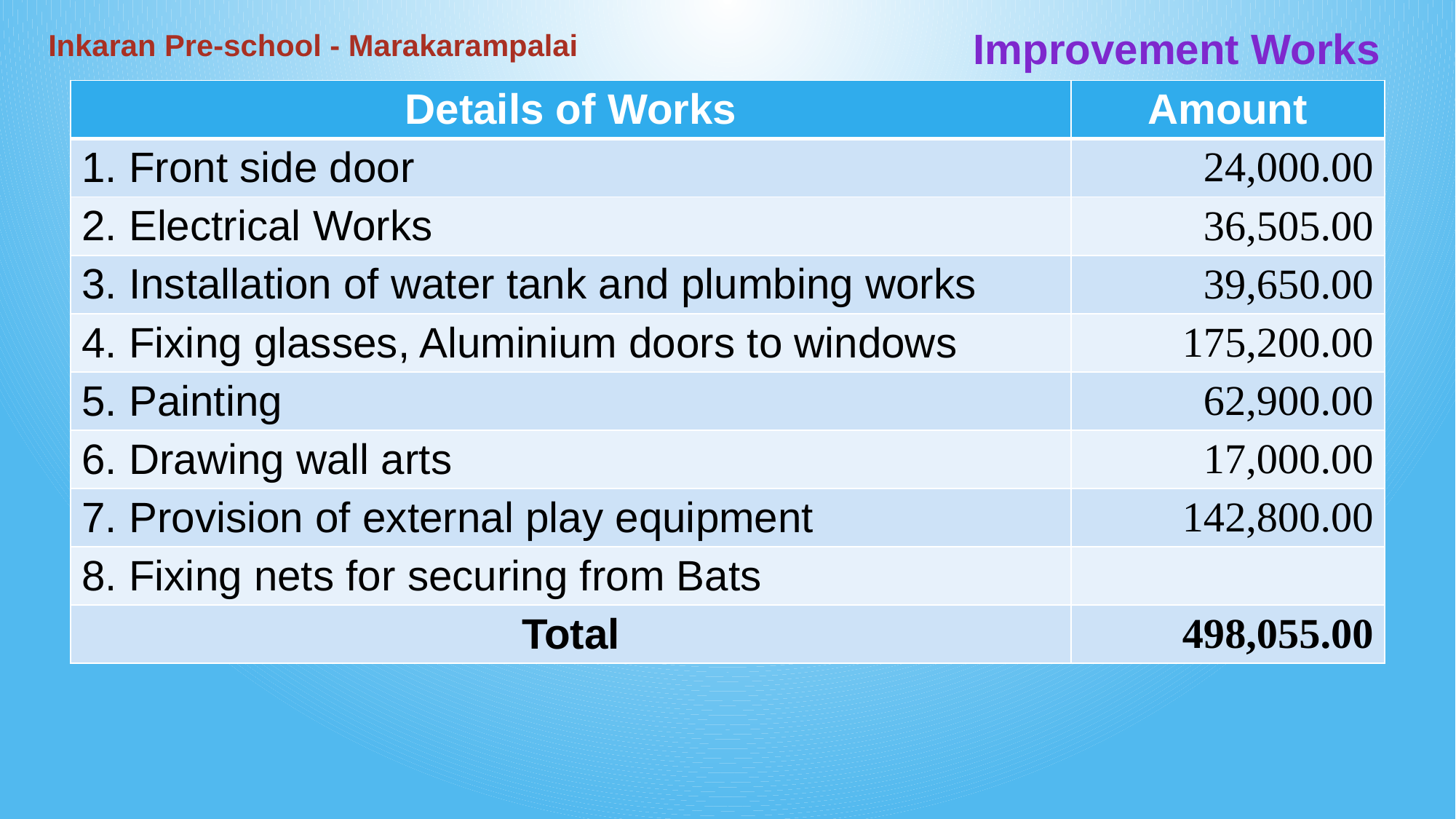

Improvement Works
Inkaran Pre-school - Marakarampalai
| Details of Works | Amount |
| --- | --- |
| 1. Front side door | 24,000.00 |
| 2. Electrical Works | 36,505.00 |
| 3. Installation of water tank and plumbing works | 39,650.00 |
| 4. Fixing glasses, Aluminium doors to windows | 175,200.00 |
| 5. Painting | 62,900.00 |
| 6. Drawing wall arts | 17,000.00 |
| 7. Provision of external play equipment | 142,800.00 |
| 8. Fixing nets for securing from Bats |  |
| Total | 498,055.00 |